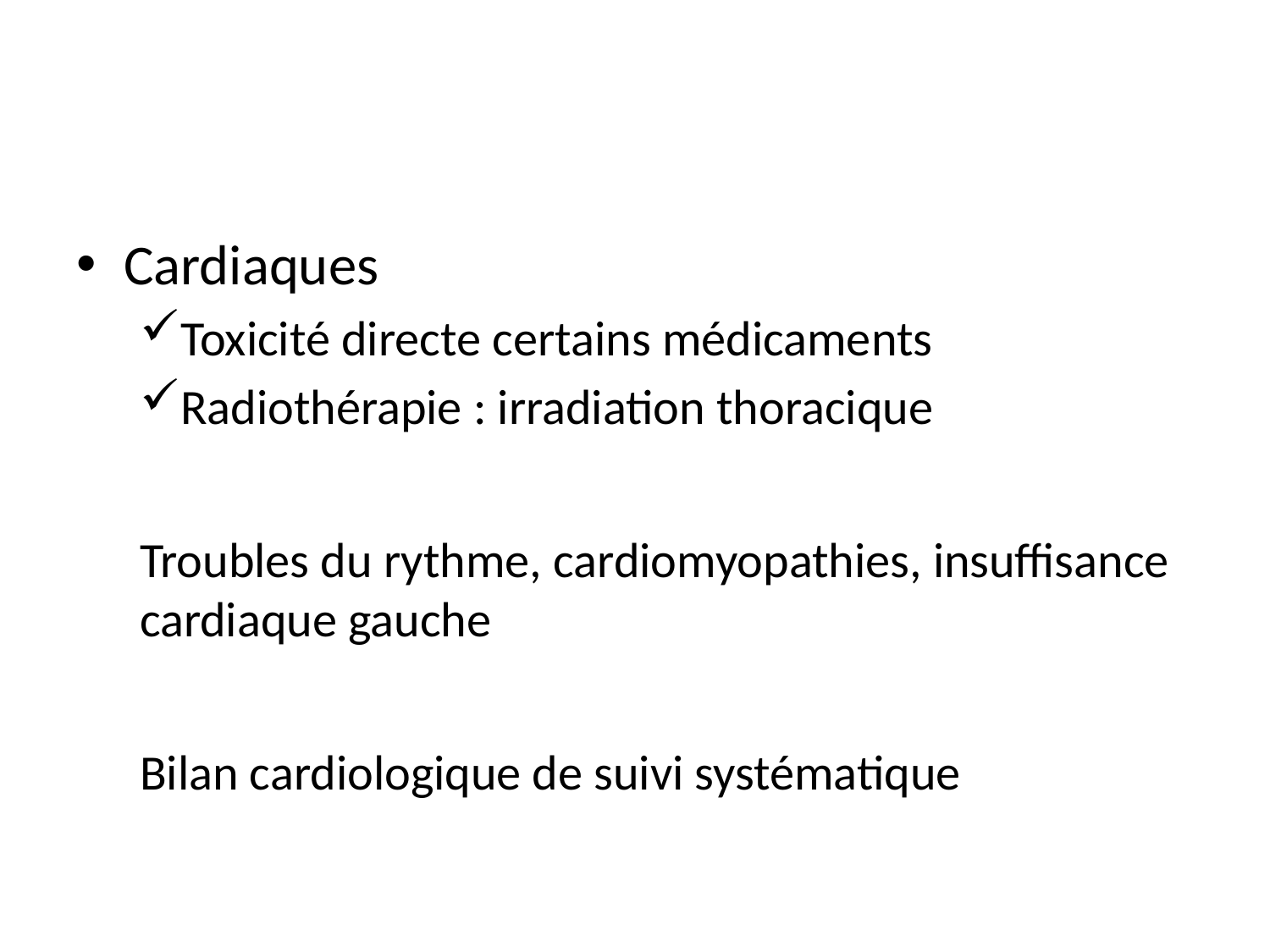

#
Cardiaques
Toxicité directe certains médicaments
Radiothérapie : irradiation thoracique

Troubles du rythme, cardiomyopathies, insuffisance cardiaque gauche

Bilan cardiologique de suivi systématique